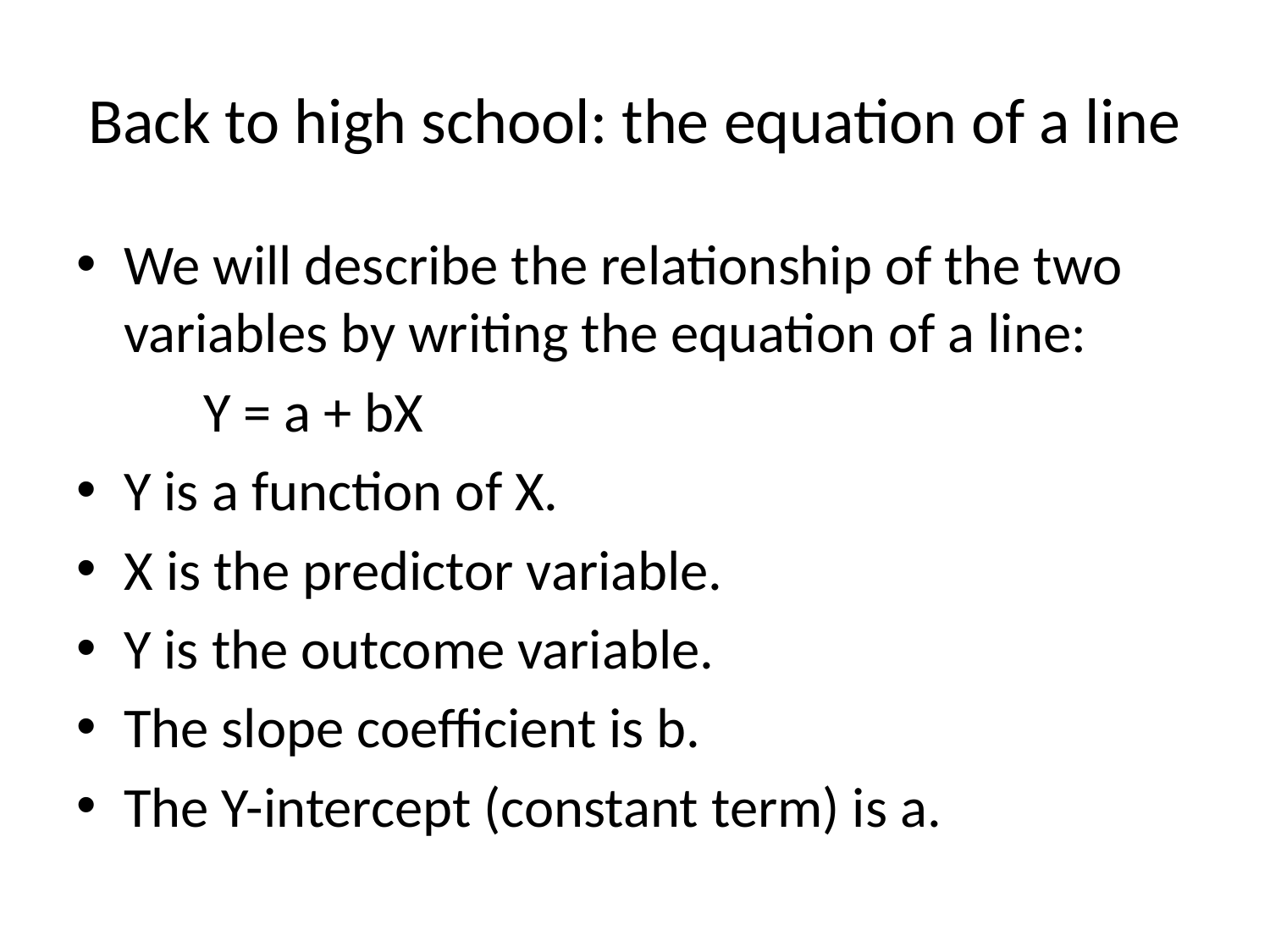

# Back to high school: the equation of a line
We will describe the relationship of the two variables by writing the equation of a line:
	Y = a + bX
Y is a function of X.
X is the predictor variable.
Y is the outcome variable.
The slope coefficient is b.
The Y-intercept (constant term) is a.